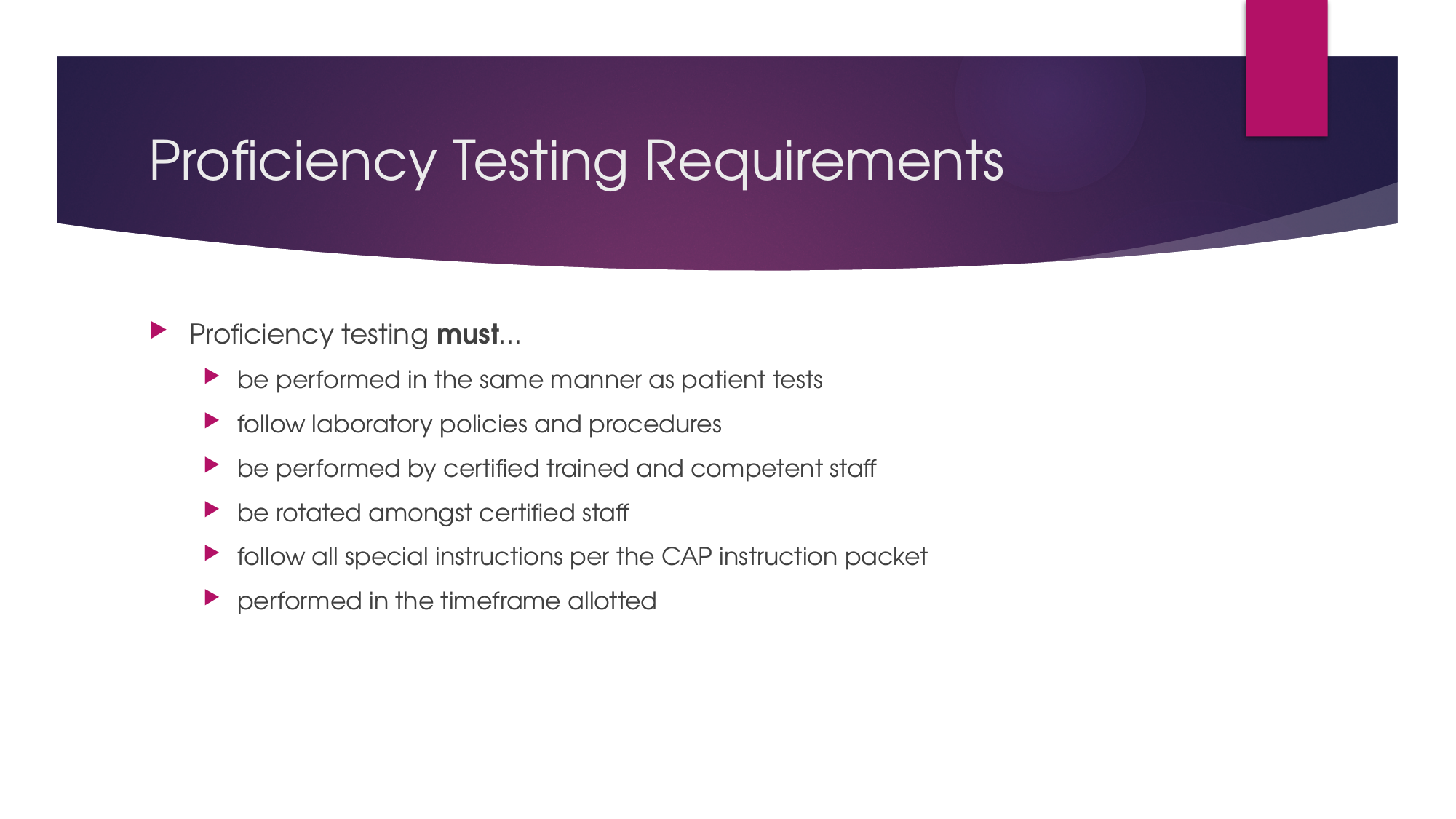

# Proficiency Testing Requirements
Proficiency testing must…
be performed in the same manner as patient tests
follow laboratory policies and procedures
be performed by certified trained and competent staff
be rotated amongst certified staff
follow all special instructions per the CAP instruction packet
performed in the timeframe allotted